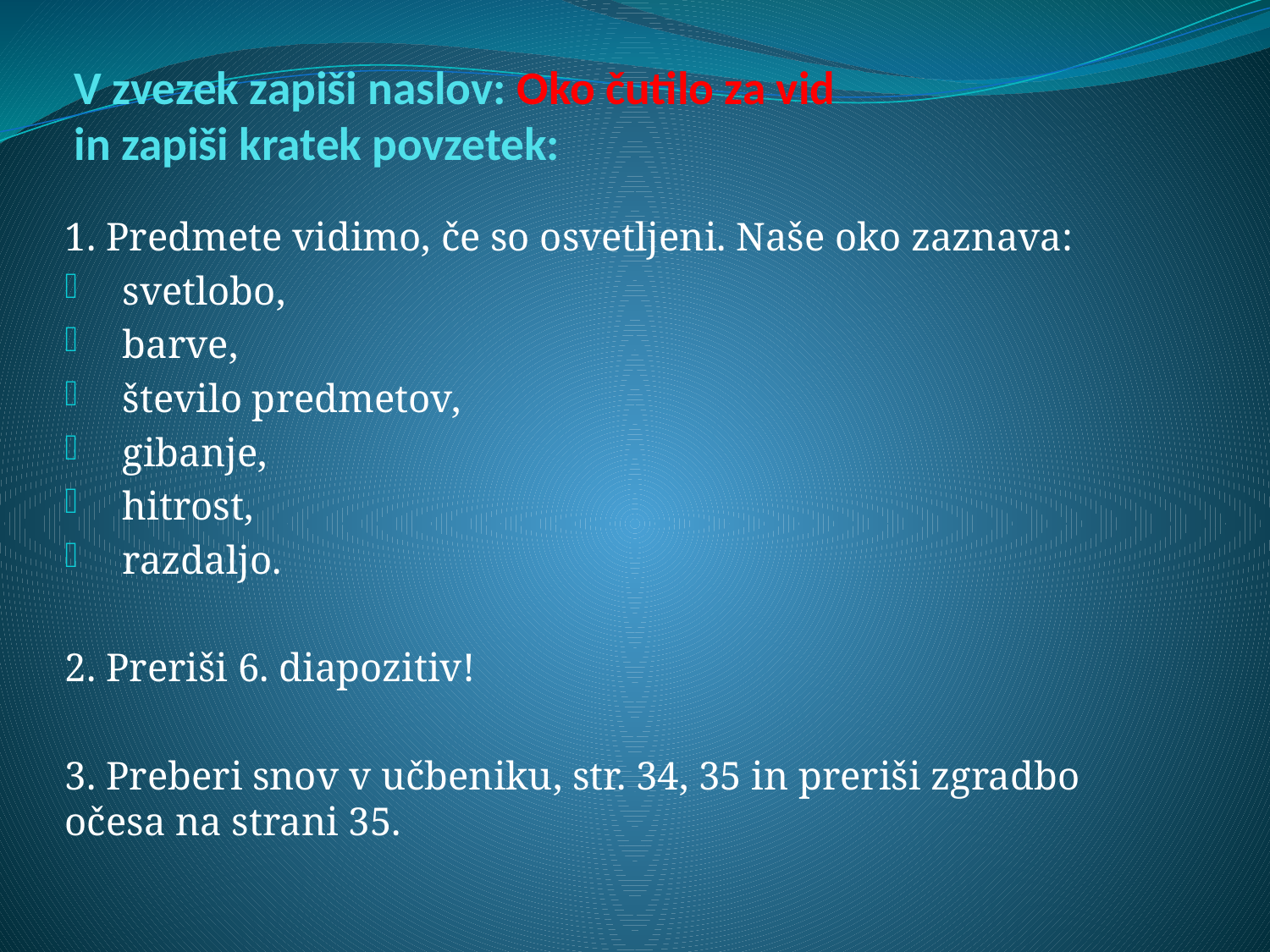

# V zvezek zapiši naslov: Oko čutilo za vid in zapiši kratek povzetek:
1. Predmete vidimo, če so osvetljeni. Naše oko zaznava:
svetlobo,
barve,
število predmetov,
gibanje,
hitrost,
razdaljo.

2. Preriši 6. diapozitiv!

3. Preberi snov v učbeniku, str. 34, 35 in preriši zgradbo očesa na strani 35.